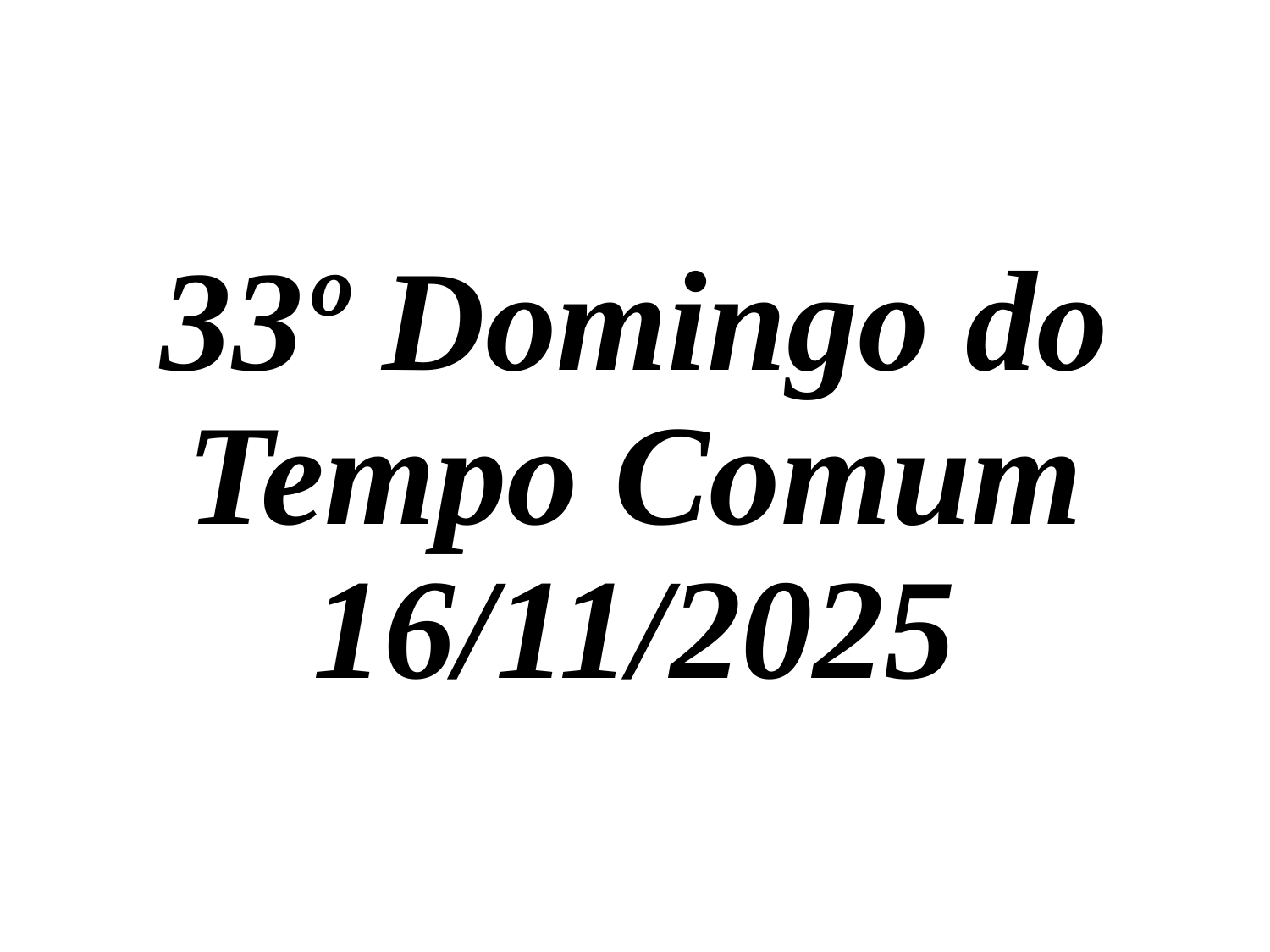

# 33º Domingo do Tempo Comum 16/11/2025